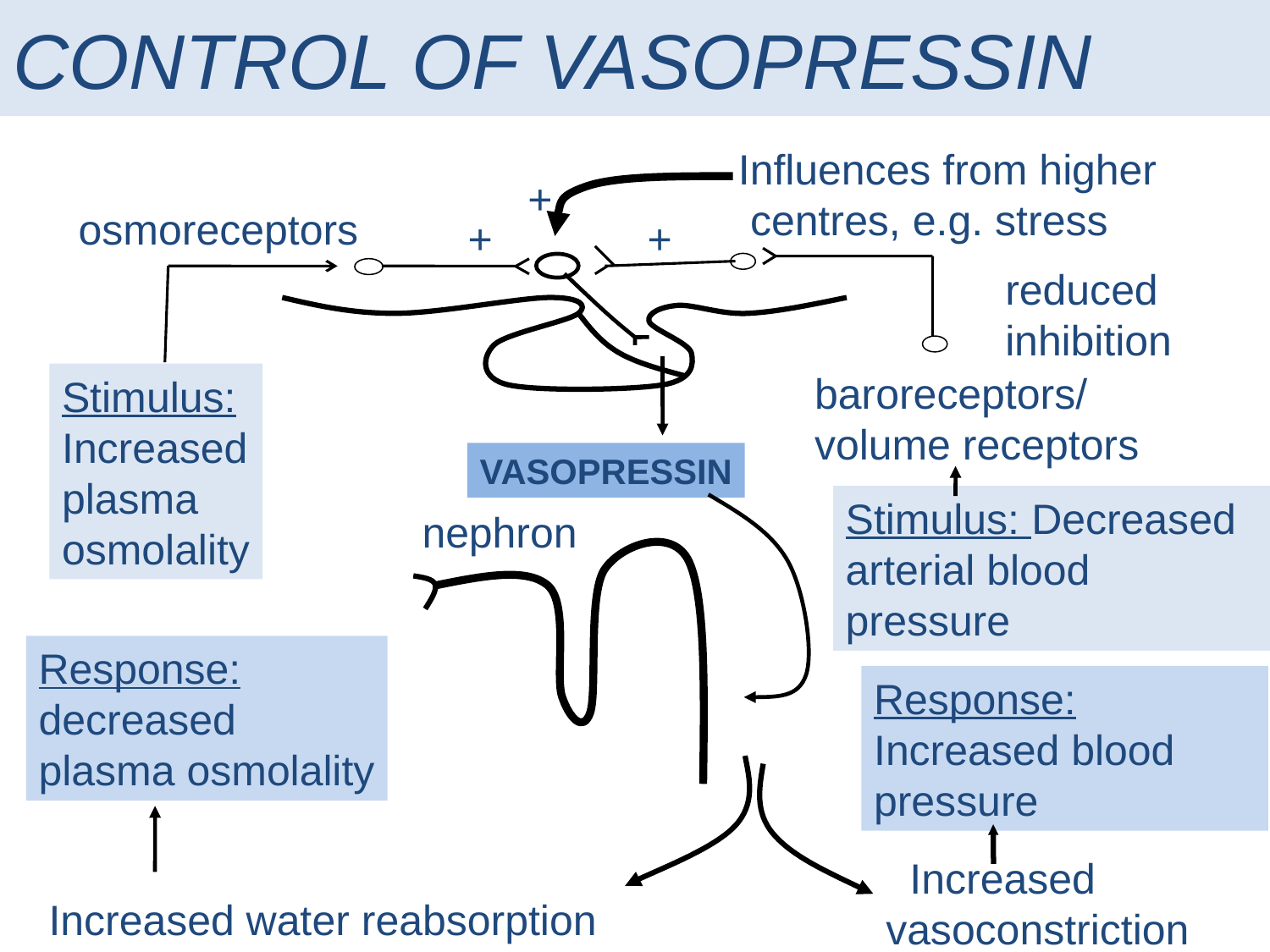

CONTROL OF VASOPRESSIN
Influences from higher
 centres, e.g. stress
+

osmoreceptors
+

Stimulus:
Increased
plasma
osmolality
+

reduced
inhibition

baroreceptors/
volume receptors
Stimulus: Decreased
arterial blood pressure

VASOPRESSIN

nephron

Response:
decreased
plasma osmolality

Increased water reabsorption
Response:
Increased blood pressure

  Increased vasoconstriction